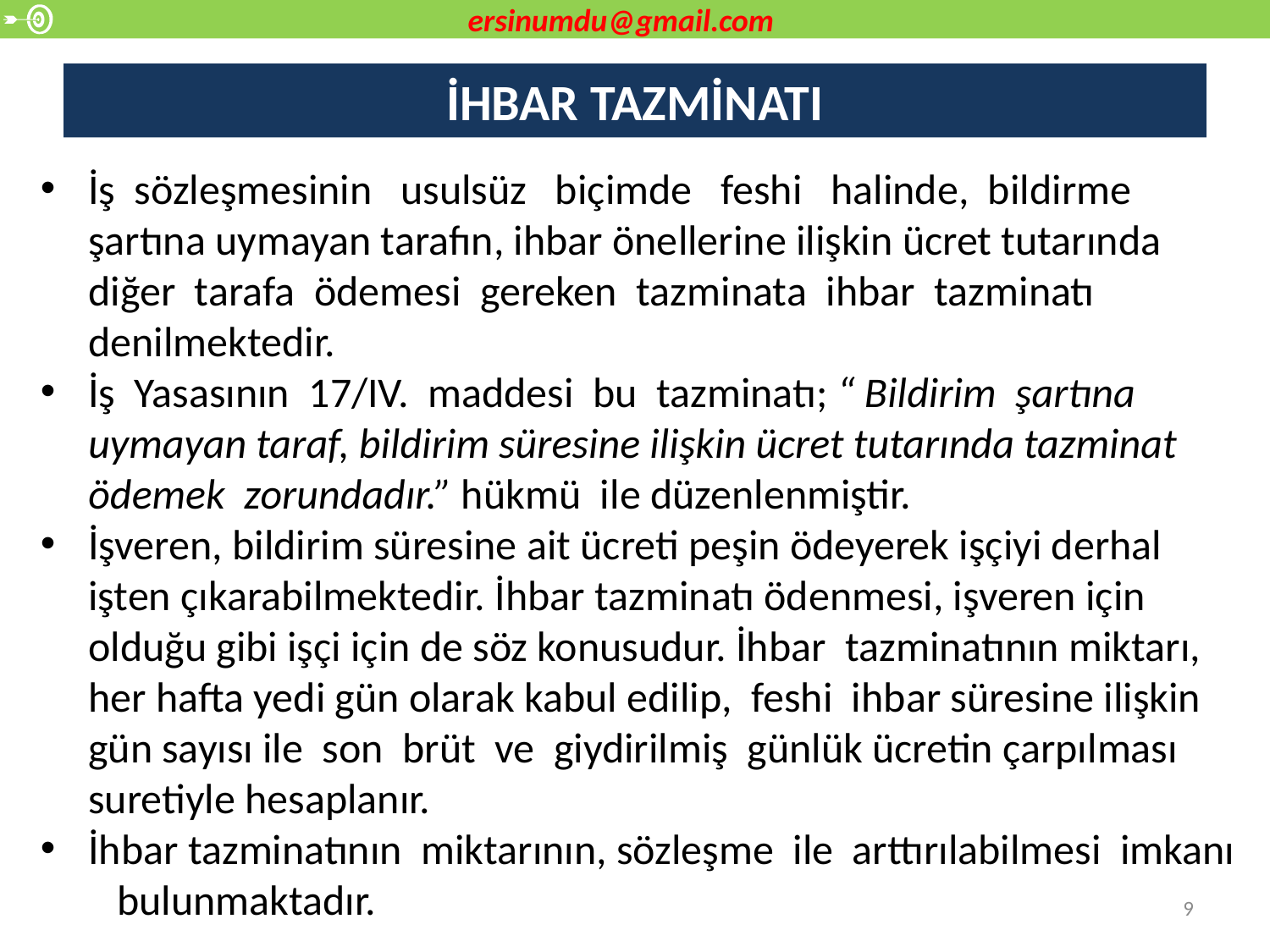

ersinumdu@gmail.com
# İHBAR TAZMİNATI
İş  sözleşmesinin   usulsüz   biçimde   feshi   halinde,  bildirme şartına uymayan tarafın, ihbar önellerine ilişkin ücret tutarında  diğer  tarafa  ödemesi  gereken  tazminata  ihbar  tazminatı  denilmektedir.
İş  Yasasının  17/IV.  maddesi  bu  tazminatı; “ Bildirim  şartına uymayan taraf, bildirim süresine ilişkin ücret tutarında tazminat  ödemek  zorundadır.” hükmü  ile düzenlenmiştir.
İşveren, bildirim süresine ait ücreti peşin ödeyerek işçiyi derhal işten çıkarabilmektedir. İhbar tazminatı ödenmesi, işveren için olduğu gibi işçi için de söz konusudur. İhbar  tazminatının miktarı, her hafta yedi gün olarak kabul edilip,  feshi  ihbar süresine ilişkin gün sayısı ile  son  brüt  ve  giydirilmiş  günlük ücretin çarpılması suretiyle hesaplanır.
İhbar tazminatının  miktarının, sözleşme  ile  arttırılabilmesi  imkanı    bulunmaktadır.
9